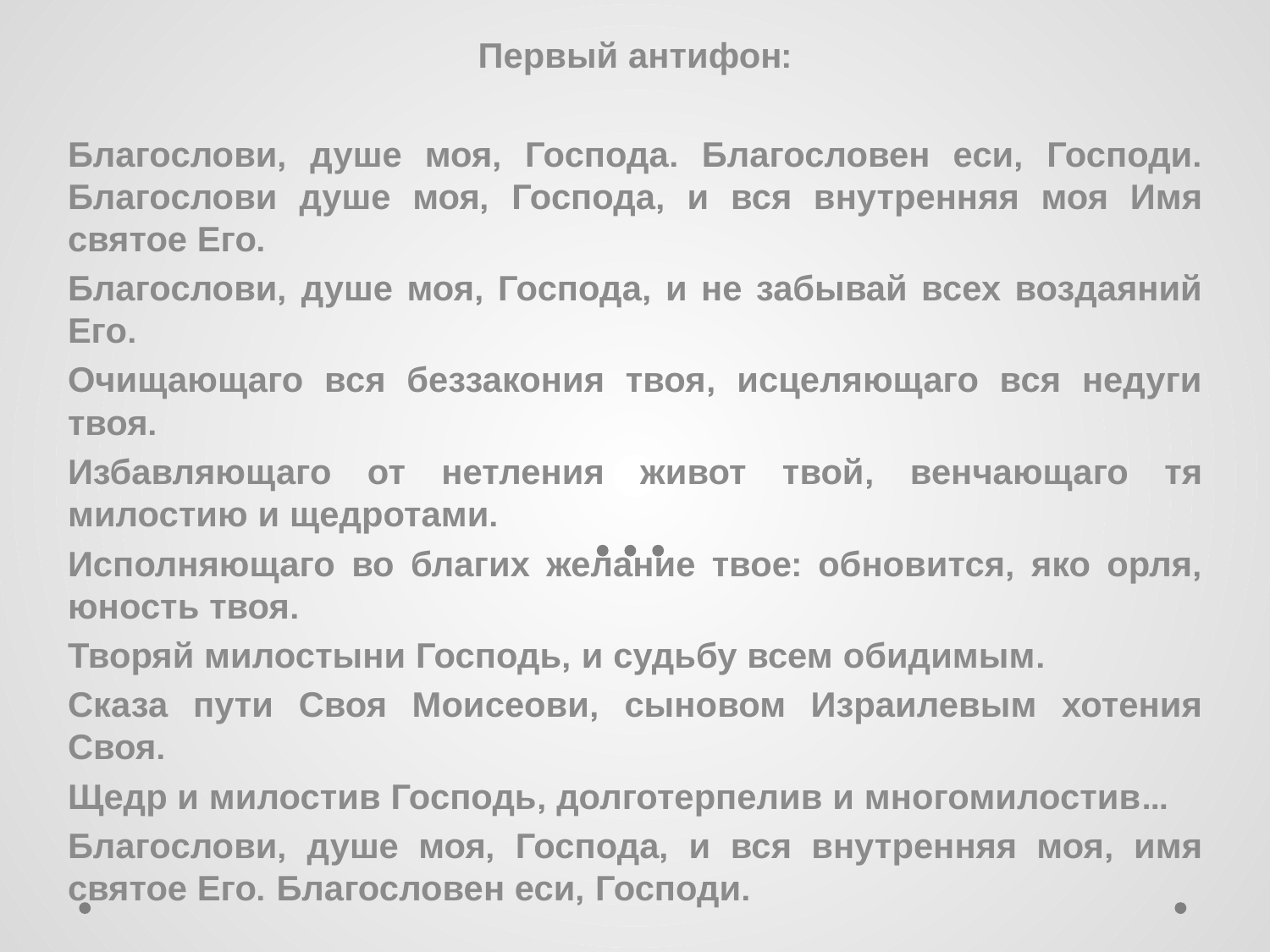

Первый антифон:

Благослови, душе моя, Господа. Благословен еси, Господи. Благослови душе моя, Господа, и вся внутренняя моя Имя святое Его.
Благослови, душе моя, Господа, и не забывай всех воздаяний Его.
Очищающаго вся беззакония твоя, исцеляющаго вся недуги твоя.
Избавляющаго от нетления живот твой, венчающаго тя милостию и щедротами.
Исполняющаго во благих желание твое: обновится, яко орля, юность твоя.
Творяй милостыни Господь, и судьбу всем обидимым.
Сказа пути Своя Моисеови, сыновом Израилевым хотения Своя.
Щедр и милостив Господь, долготерпелив и многомилостив…
Благослови, душе моя, Господа, и вся внутренняя моя, имя святое Его. Благословен еси, Господи.